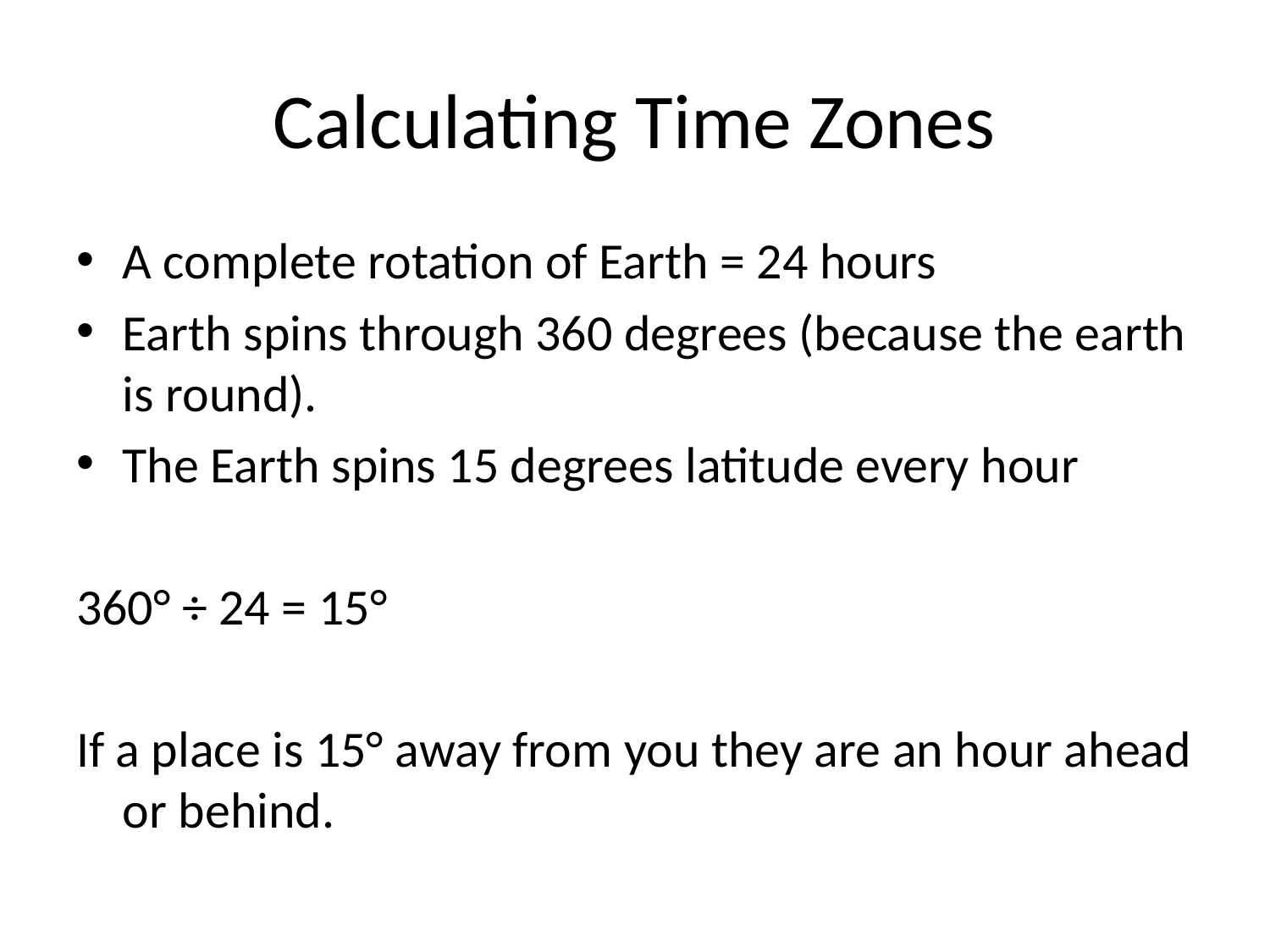

# Calculating Time Zones
A complete rotation of Earth = 24 hours
Earth spins through 360 degrees (because the earth is round).
The Earth spins 15 degrees latitude every hour

360° ÷ 24 = 15°

If a place is 15° away from you they are an hour ahead or behind.